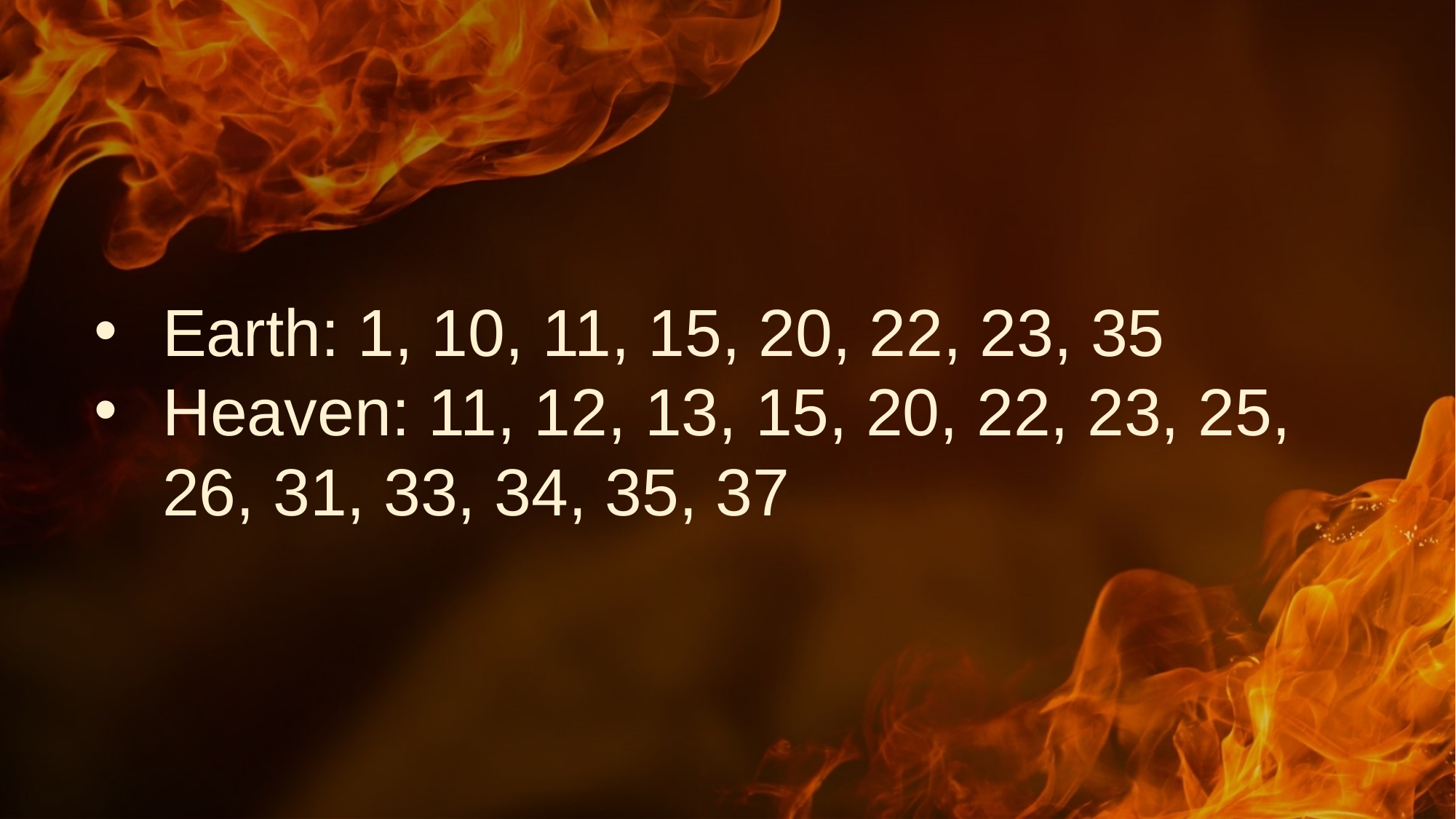

# Earth: 1, 10, 11, 15, 20, 22, 23, 35
Heaven: 11, 12, 13, 15, 20, 22, 23, 25, 26, 31, 33, 34, 35, 37